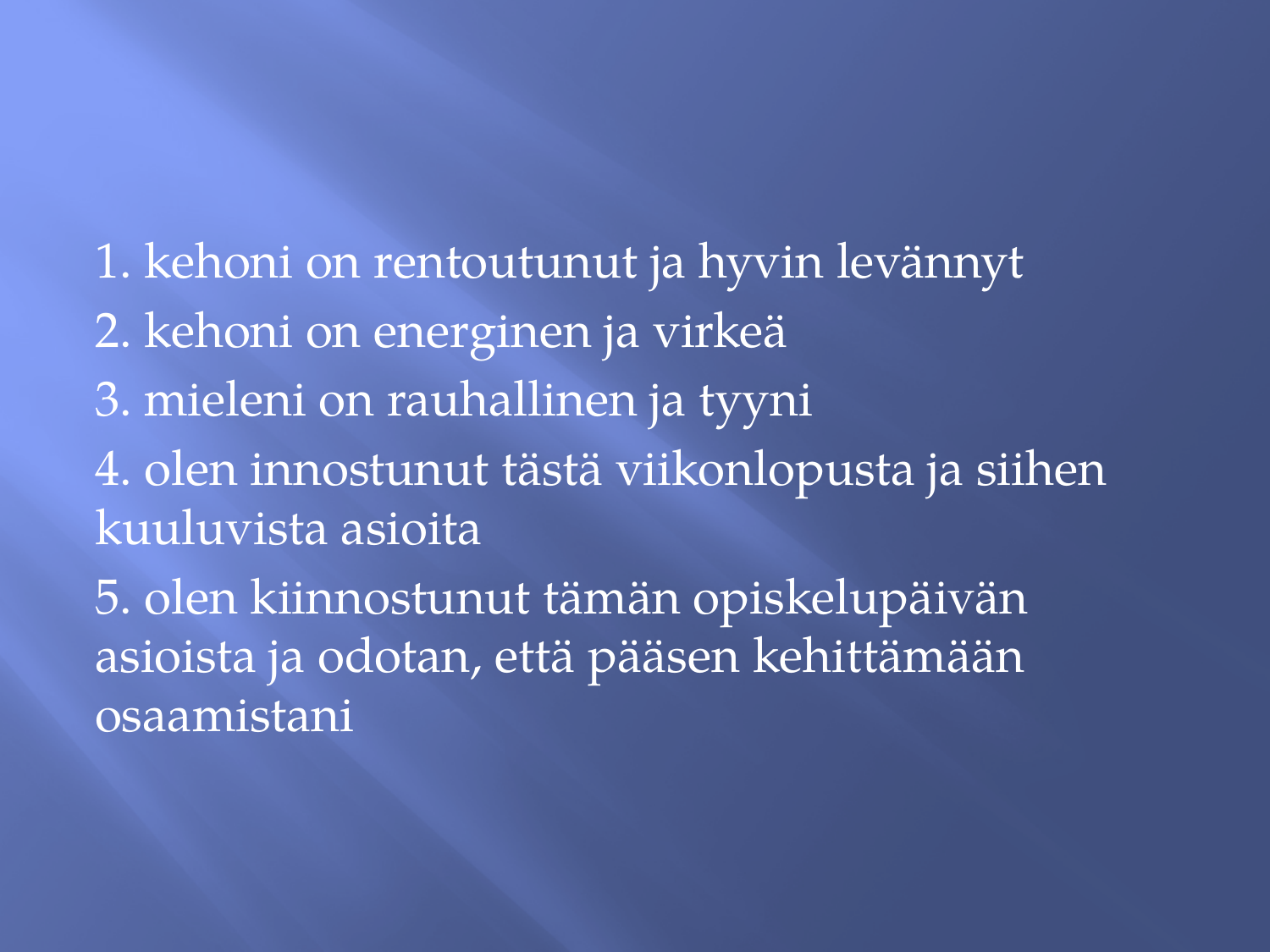

#
1. kehoni on rentoutunut ja hyvin levännyt
2. kehoni on energinen ja virkeä
3. mieleni on rauhallinen ja tyyni
4. olen innostunut tästä viikonlopusta ja siihen kuuluvista asioita
5. olen kiinnostunut tämän opiskelupäivän asioista ja odotan, että pääsen kehittämään osaamistani